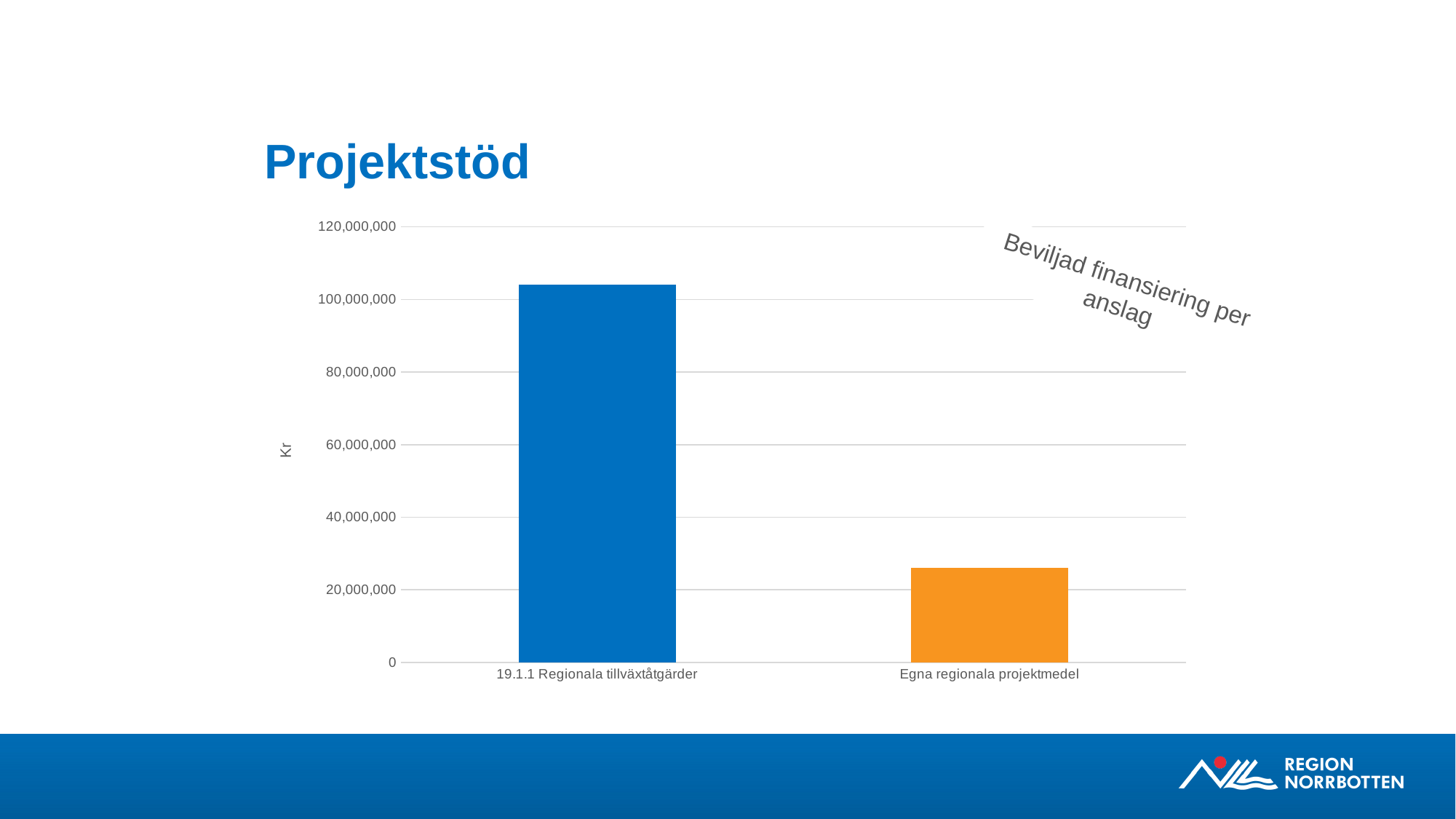

# Projektstöd

### Chart

| Category |  |
|---|---|
| 19.1.1 Regionala tillväxtåtgärder | 104060481.0 |
| Egna regionala projektmedel | 26024082.0 |
Beviljad finansiering per anslag